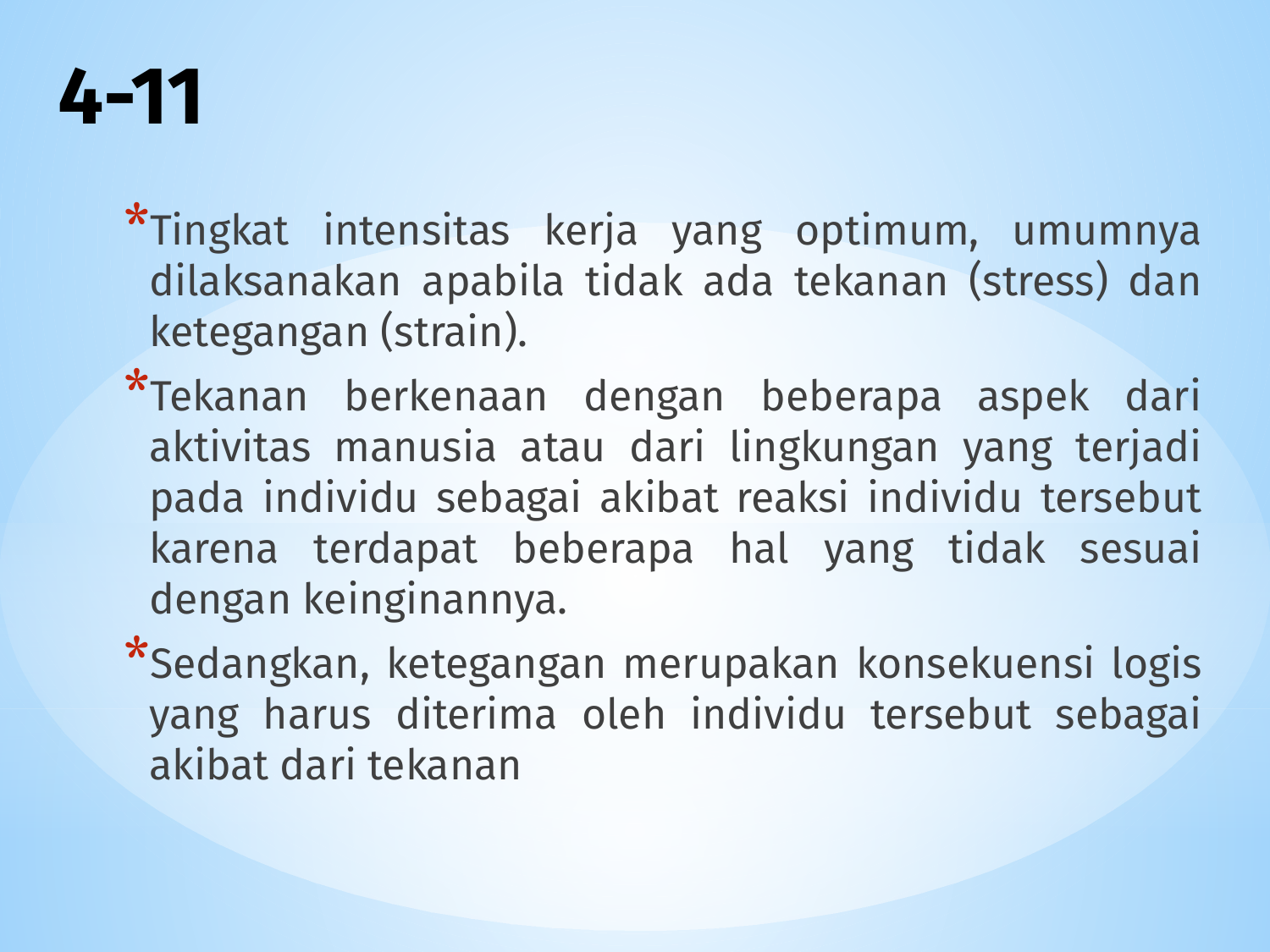

# 4-11
Tingkat intensitas kerja yang optimum, umumnya dilaksanakan apabila tidak ada tekanan (stress) dan ketegangan (strain).
Tekanan berkenaan dengan beberapa aspek dari aktivitas manusia atau dari lingkungan yang terjadi pada individu sebagai akibat reaksi individu tersebut karena terdapat beberapa hal yang tidak sesuai dengan keinginannya.
Sedangkan, ketegangan merupakan konsekuensi logis yang harus diterima oleh individu tersebut sebagai akibat dari tekanan